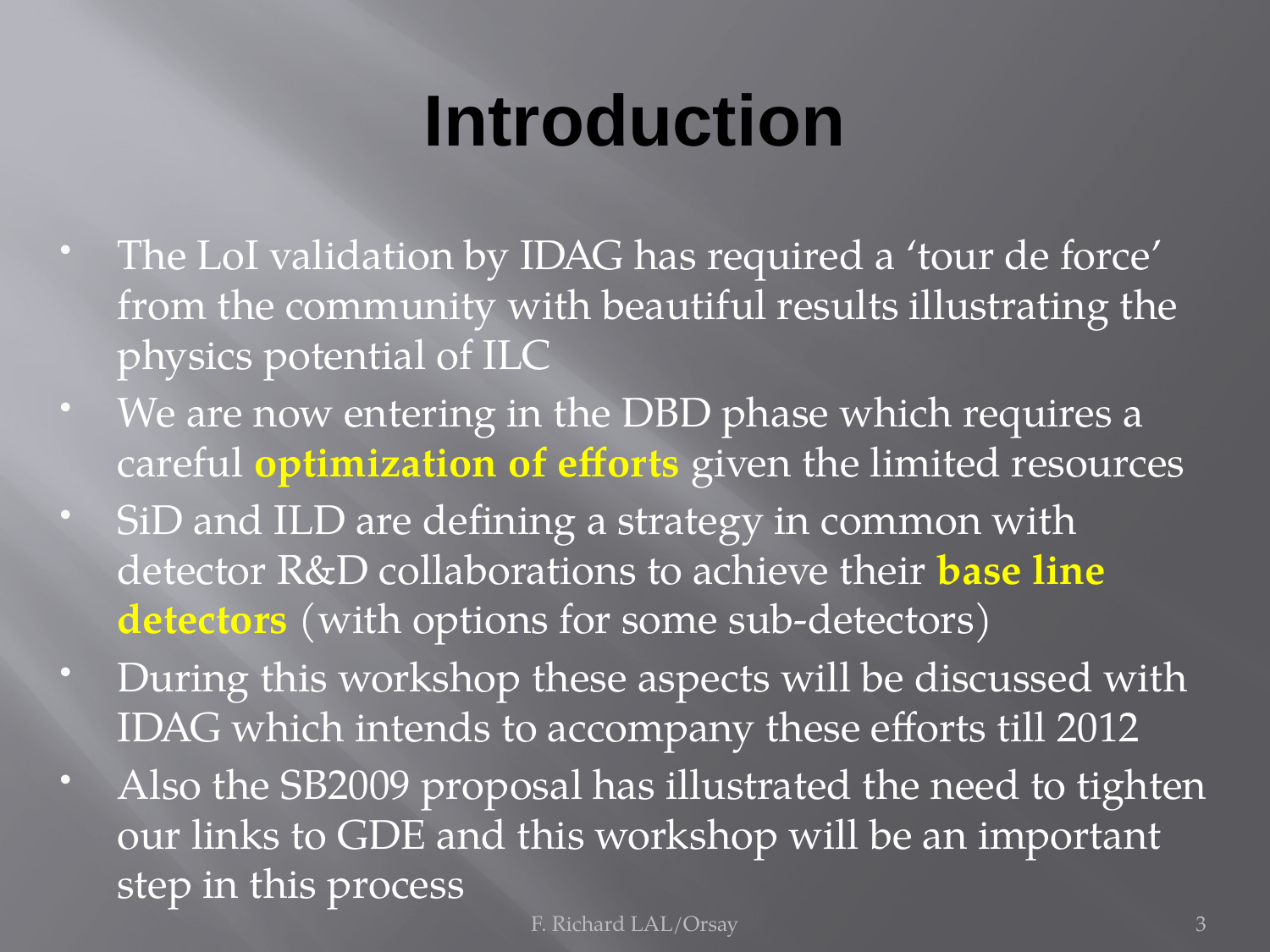

# Introduction
The LoI validation by IDAG has required a ‘tour de force’ from the community with beautiful results illustrating the physics potential of ILC
We are now entering in the DBD phase which requires a careful optimization of efforts given the limited resources
SiD and ILD are defining a strategy in common with detector R&D collaborations to achieve their base line detectors (with options for some sub-detectors)
During this workshop these aspects will be discussed with IDAG which intends to accompany these efforts till 2012
Also the SB2009 proposal has illustrated the need to tighten our links to GDE and this workshop will be an important step in this process
F. Richard LAL/Orsay
3